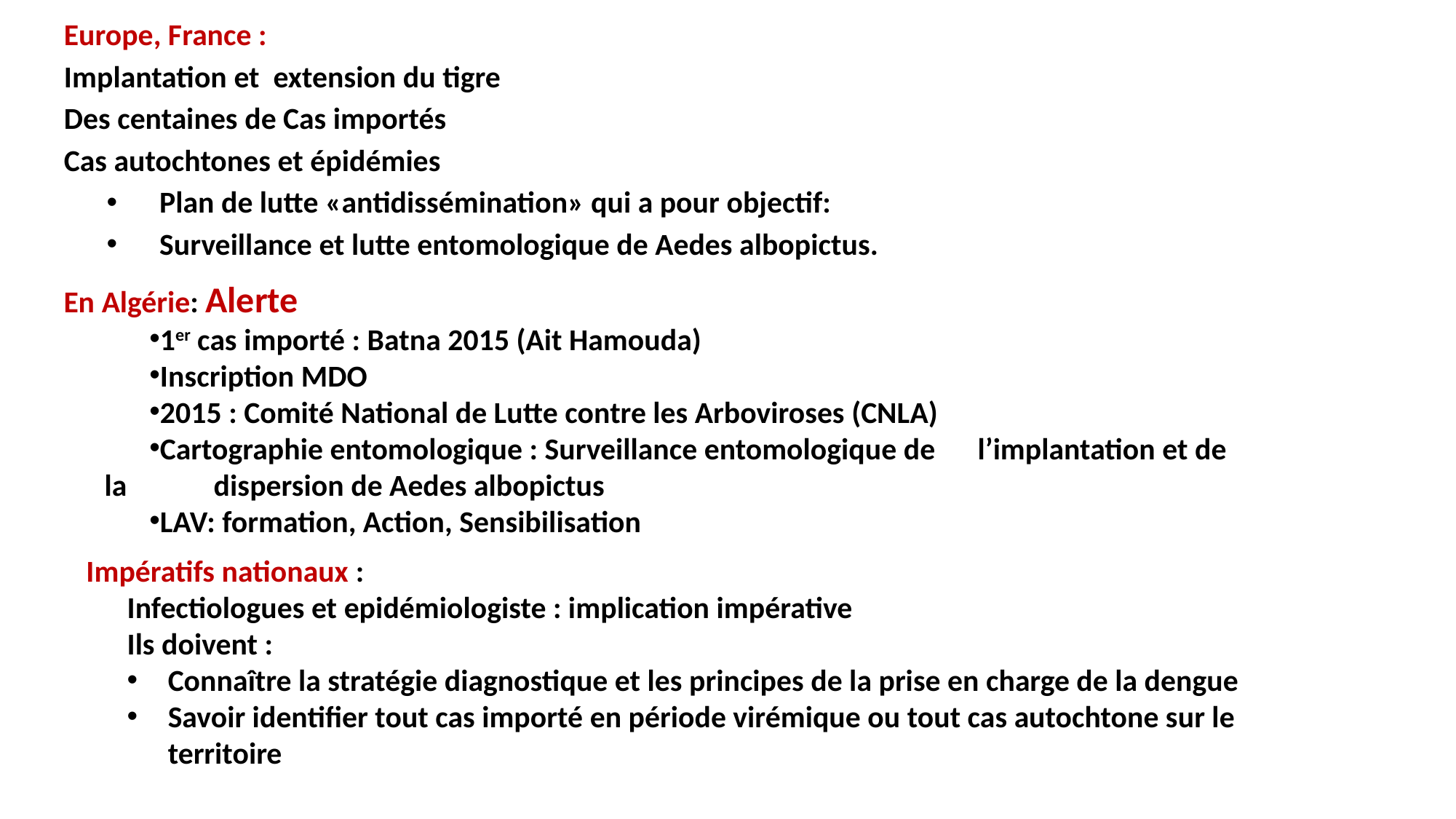

Europe, France :
Implantation et  extension du tigre
Des centaines de Cas importés
Cas autochtones et épidémies
Plan de lutte «antidissémination» qui a pour objectif:
Surveillance et lutte entomologique de Aedes albopictus.
En Algérie: Alerte
1er cas importé : Batna 2015 (Ait Hamouda)
Inscription MDO
2015 : Comité National de Lutte contre les Arboviroses (CNLA)
Cartographie entomologique : Surveillance entomologique de 	l’implantation et de la 	dispersion de Aedes albopictus
LAV: formation, Action, Sensibilisation
Impératifs nationaux :
Infectiologues et epidémiologiste : implication impérative
Ils doivent :
Connaître la stratégie diagnostique et les principes de la prise en charge de la dengue
Savoir identifier tout cas importé en période virémique ou tout cas autochtone sur le territoire